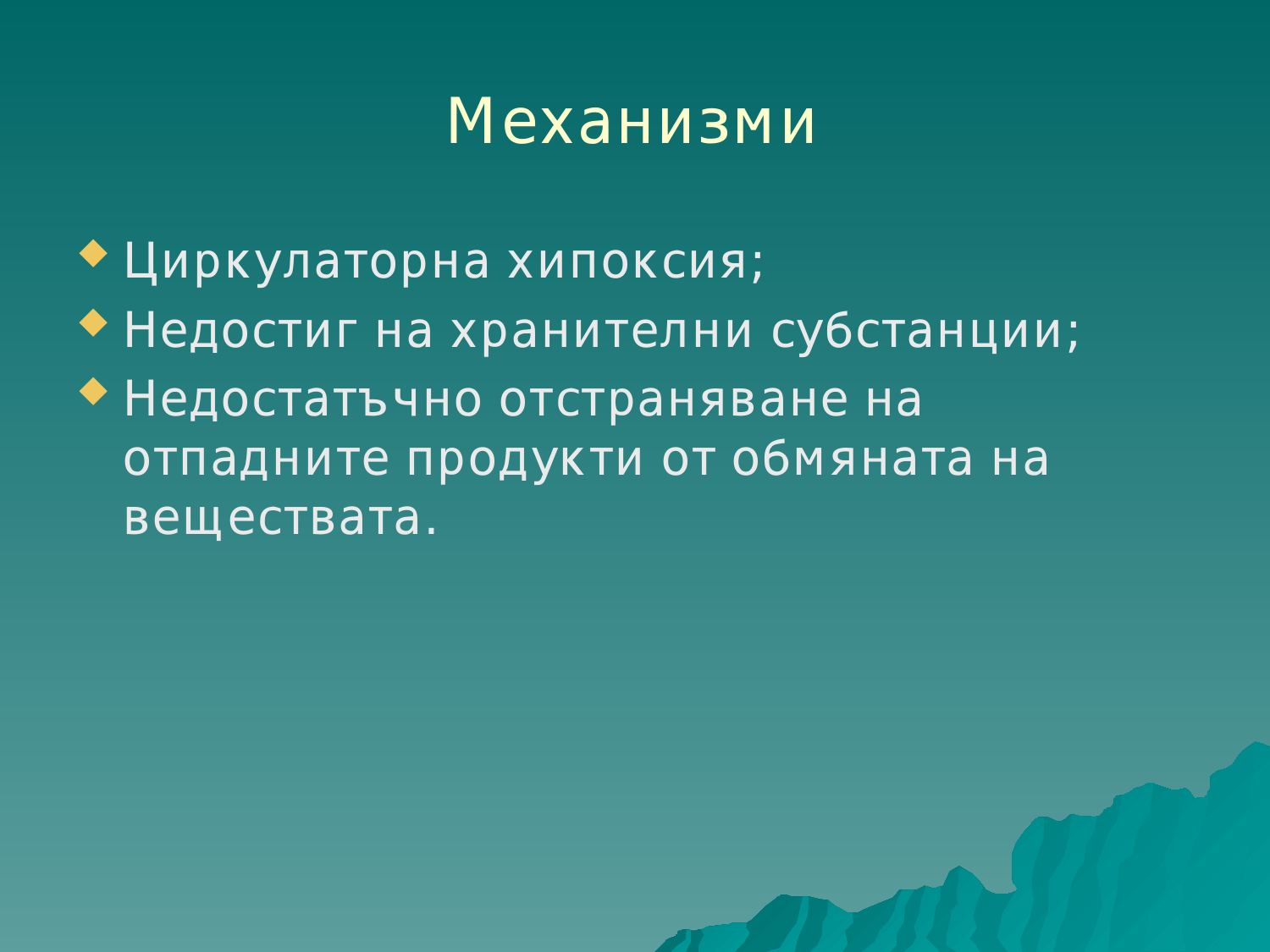

# Механизми
Циркулаторна хипоксия;
Недостиг на хранителни субстанции;
Недостатъчно отстраняване на отпадните продукти от обмяната на веществата.